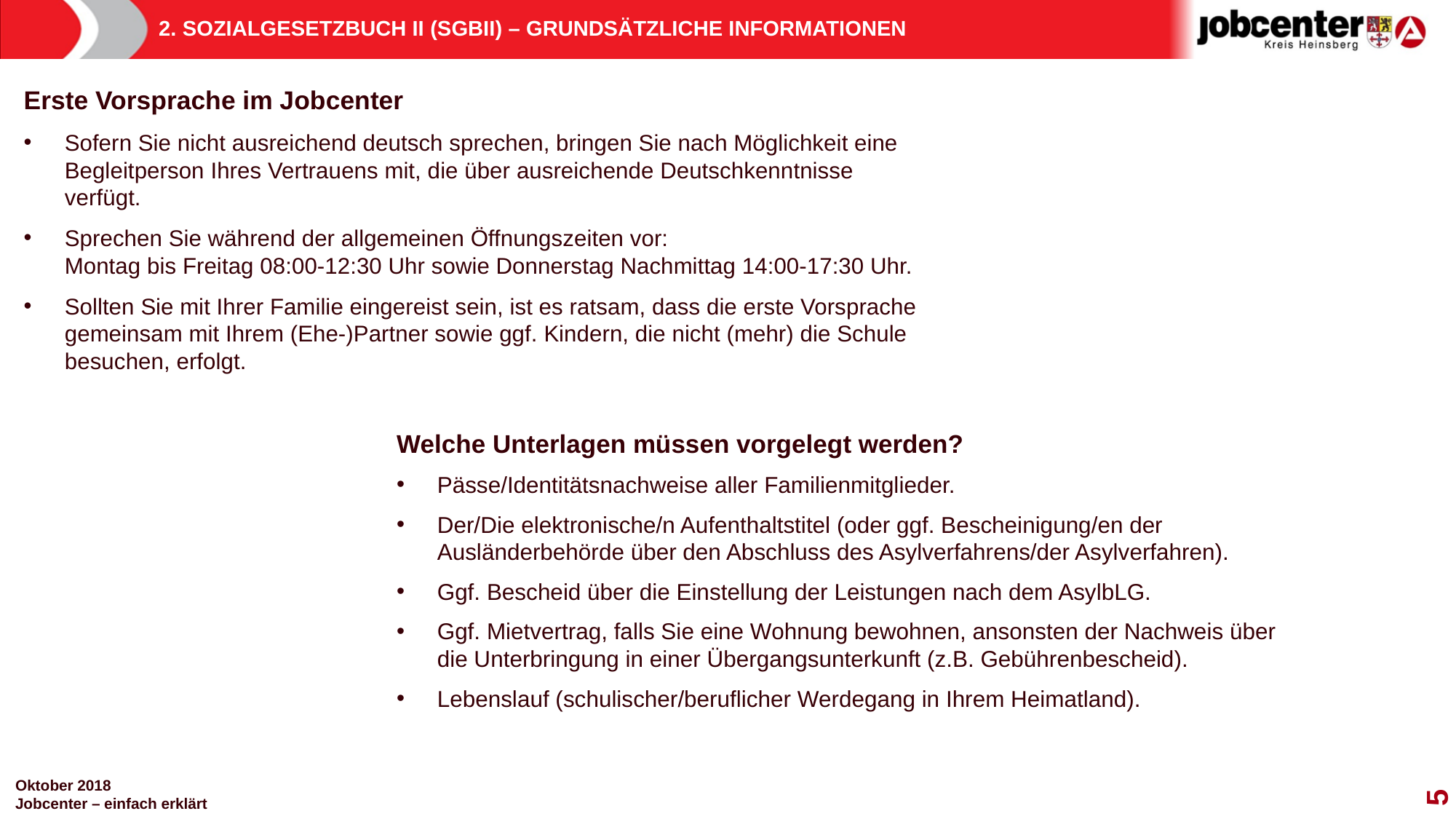

# 2. SOZIALGESETZBUCH II (SGBII) – GRUNDSÄTZLICHE INFORMATIONEN
Erste Vorsprache im Jobcenter
Sofern Sie nicht ausreichend deutsch sprechen, bringen Sie nach Möglichkeit eine Begleitperson Ihres Vertrauens mit, die über ausreichende Deutschkenntnisse verfügt.
Sprechen Sie während der allgemeinen Öffnungszeiten vor:                                Montag bis Freitag 08:00-12:30 Uhr sowie Donnerstag Nachmittag 14:00-17:30 Uhr.
Sollten Sie mit Ihrer Familie eingereist sein, ist es ratsam, dass die erste Vorsprache gemeinsam mit Ihrem (Ehe-)Partner sowie ggf. Kindern, die nicht (mehr) die Schule besuchen, erfolgt.

Welche Unterlagen müssen vorgelegt werden?
Pässe/Identitätsnachweise aller Familienmitglieder.
Der/Die elektronische/n Aufenthaltstitel (oder ggf. Bescheinigung/en der Ausländerbehörde über den Abschluss des Asylverfahrens/der Asylverfahren).
Ggf. Bescheid über die Einstellung der Leistungen nach dem AsylbLG.
Ggf. Mietvertrag, falls Sie eine Wohnung bewohnen, ansonsten der Nachweis über die Unterbringung in einer Übergangsunterkunft (z.B. Gebührenbescheid).
Lebenslauf (schulischer/beruflicher Werdegang in Ihrem Heimatland).

Oktober 2018
Jobcenter – einfach erklärt
5